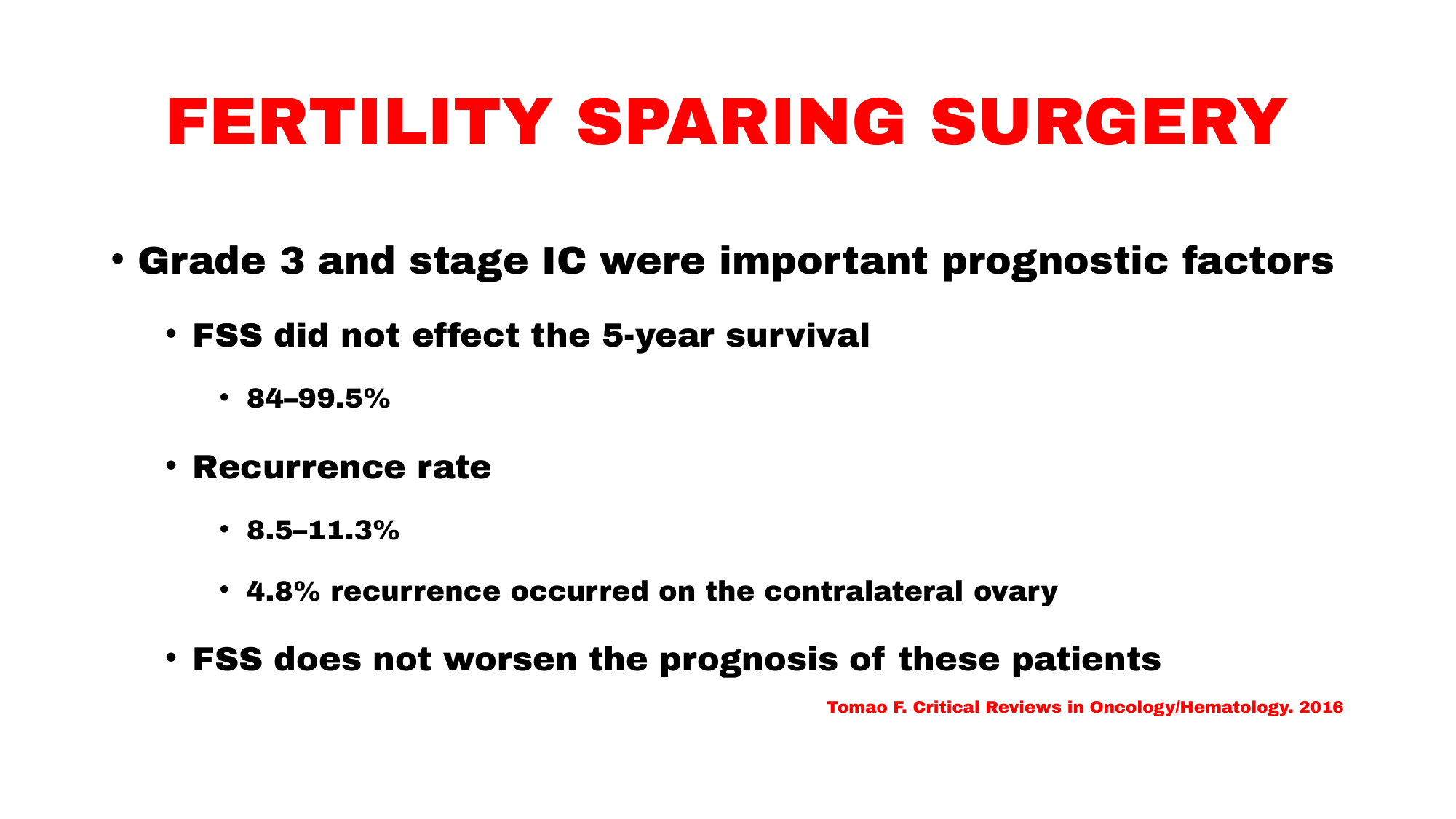

# FERTILITY SPARING SURGERY
Grade 3 and stage IC were important prognostic factors
FSS did not effect the 5-year survival
84–99.5%
Recurrence rate
8.5–11.3%
4.8% recurrence occurred on the contralateral ovary
FSS does not worsen the prognosis of these patients
Tomao F. Critical Reviews in Oncology/Hematology. 2016